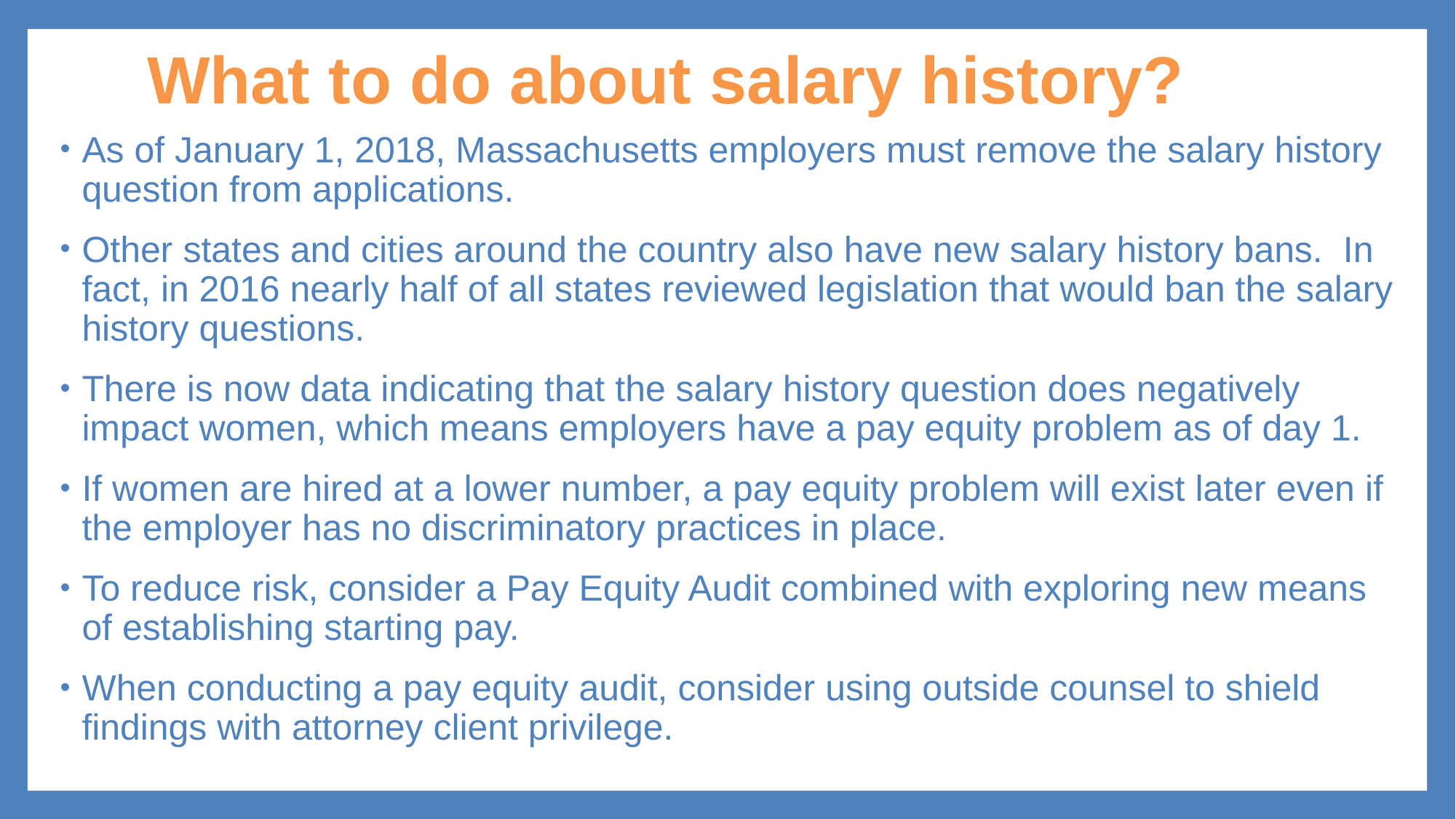

# What to do about salary history?
As of January 1, 2018, Massachusetts employers must remove the salary history question from applications.
Other states and cities around the country also have new salary history bans.  In fact, in 2016 nearly half of all states reviewed legislation that would ban the salary history questions.
There is now data indicating that the salary history question does negatively impact women, which means employers have a pay equity problem as of day 1.
If women are hired at a lower number, a pay equity problem will exist later even if the employer has no discriminatory practices in place.
To reduce risk, consider a Pay Equity Audit combined with exploring new means of establishing starting pay.
When conducting a pay equity audit, consider using outside counsel to shield findings with attorney client privilege.